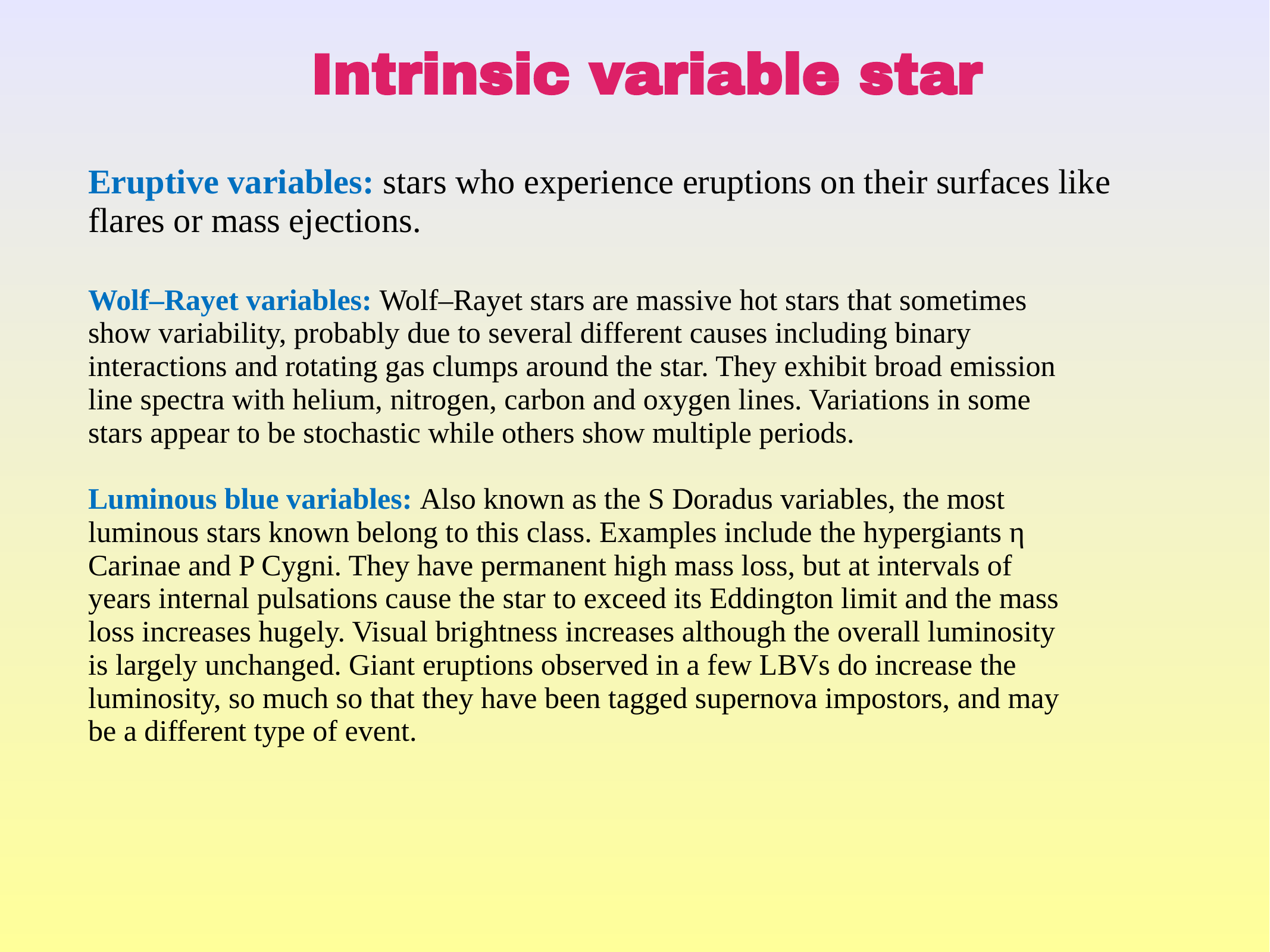

Intrinsic variable star
Eruptive variables: stars who experience eruptions on their surfaces like flares or mass ejections.
Wolf–Rayet variables: Wolf–Rayet stars are massive hot stars that sometimes show variability, probably due to several different causes including binary interactions and rotating gas clumps around the star. They exhibit broad emission line spectra with helium, nitrogen, carbon and oxygen lines. Variations in some stars appear to be stochastic while others show multiple periods.

Luminous blue variables: Also known as the S Doradus variables, the most luminous stars known belong to this class. Examples include the hypergiants η Carinae and P Cygni. They have permanent high mass loss, but at intervals of years internal pulsations cause the star to exceed its Eddington limit and the mass loss increases hugely. Visual brightness increases although the overall luminosity is largely unchanged. Giant eruptions observed in a few LBVs do increase the luminosity, so much so that they have been tagged supernova impostors, and may be a different type of event.